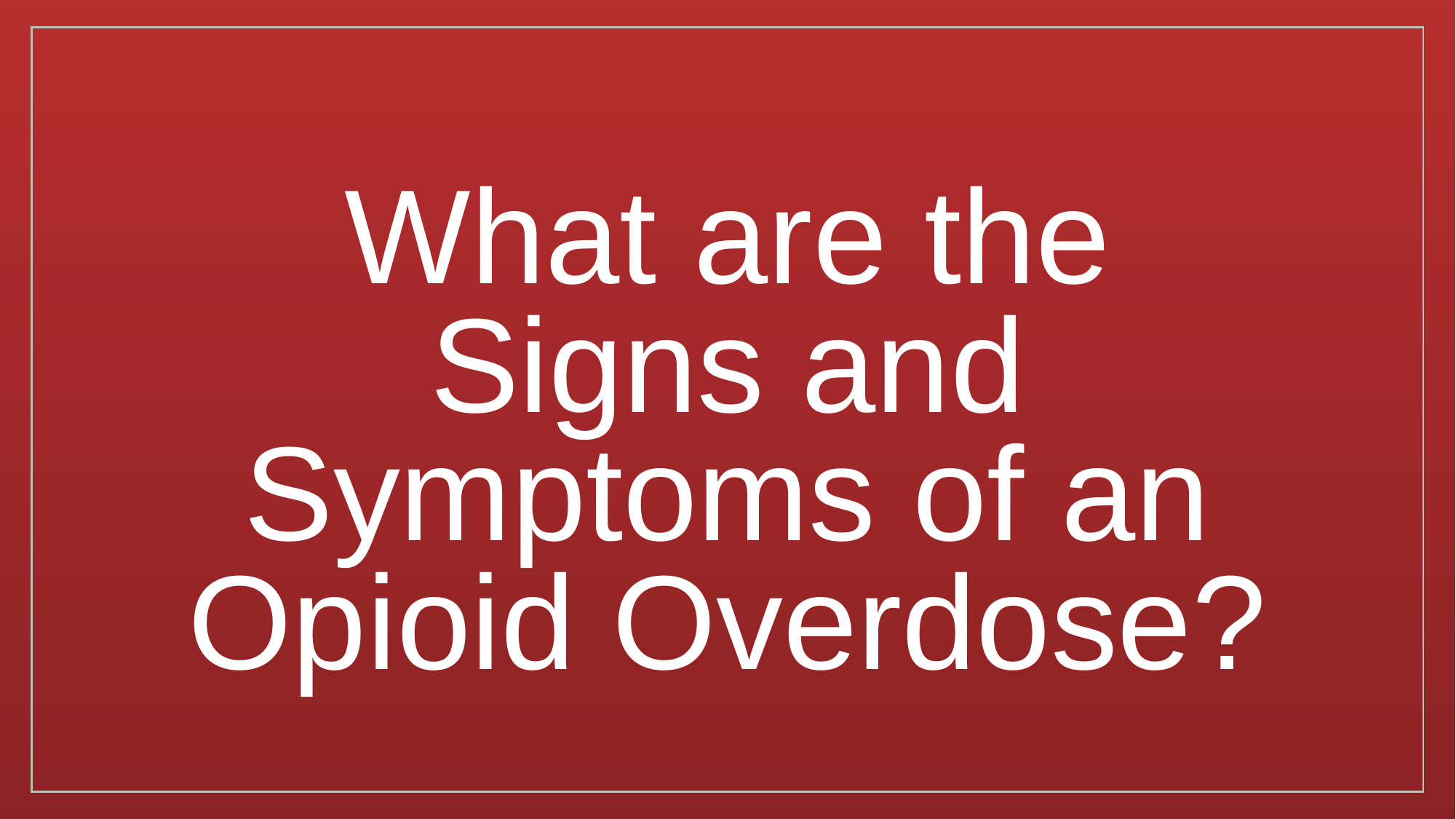

# What are the Signs and Symptoms of an Opioid Overdose?